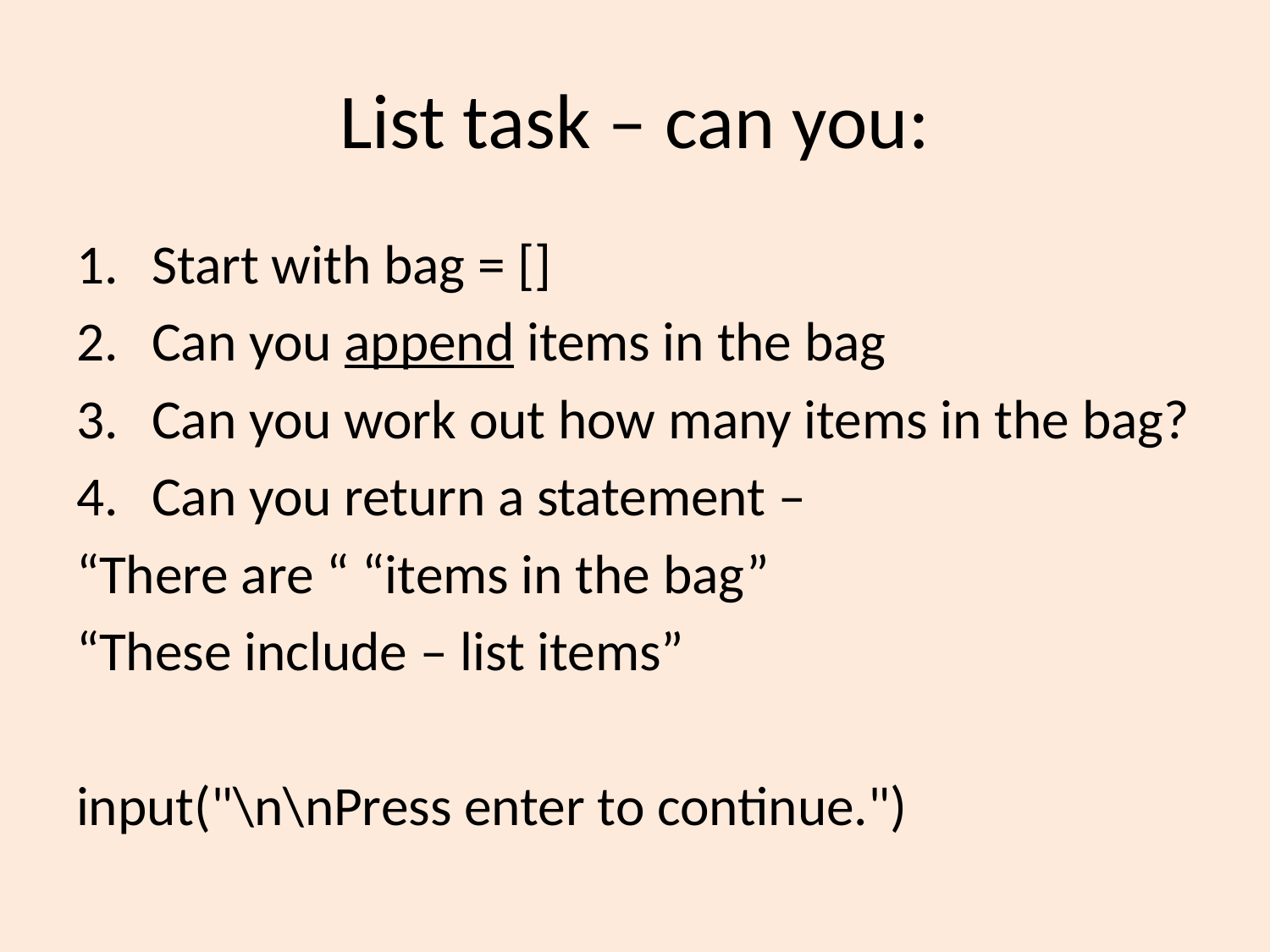

# List task – can you:
Start with bag = []
Can you append items in the bag
Can you work out how many items in the bag?
Can you return a statement –
“There are “ “items in the bag”
“These include – list items”

input("\n\nPress enter to continue.")